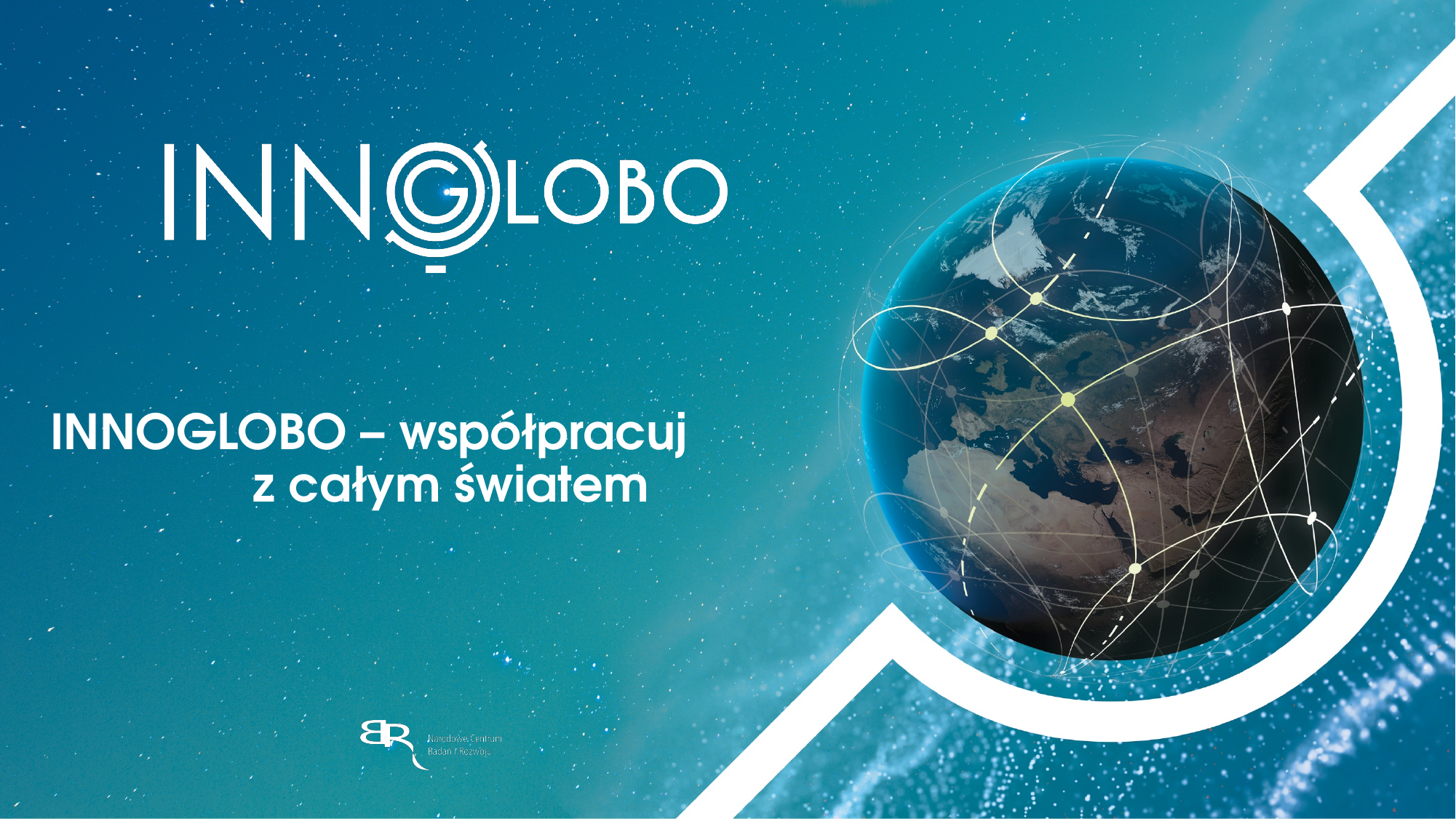

# INNOGLOBO – współpracuj             z całym światem